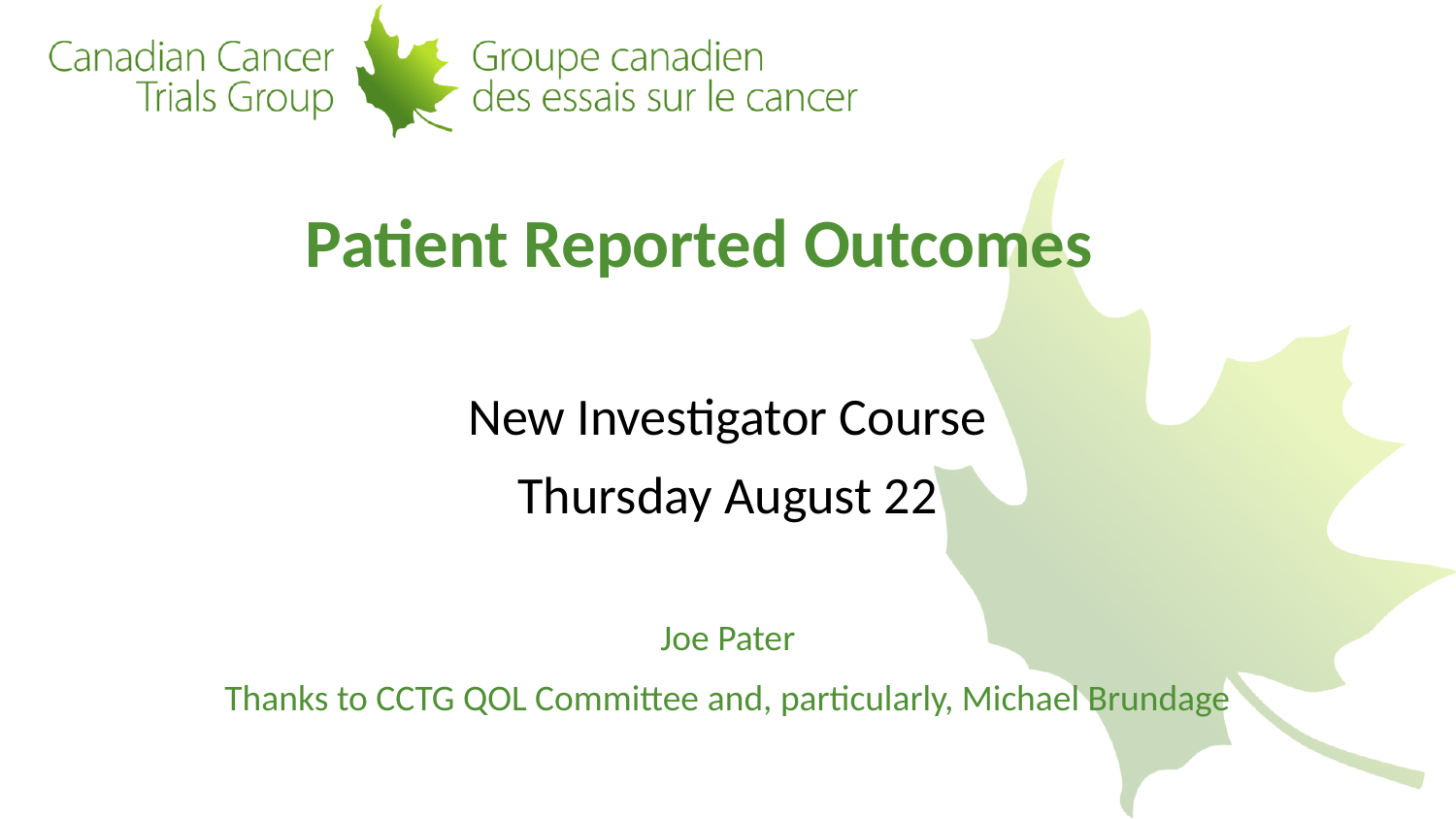

Patient Reported Outcomes
New Investigator Course
Thursday August 22
Joe Pater
Thanks to CCTG QOL Committee and, particularly, Michael Brundage